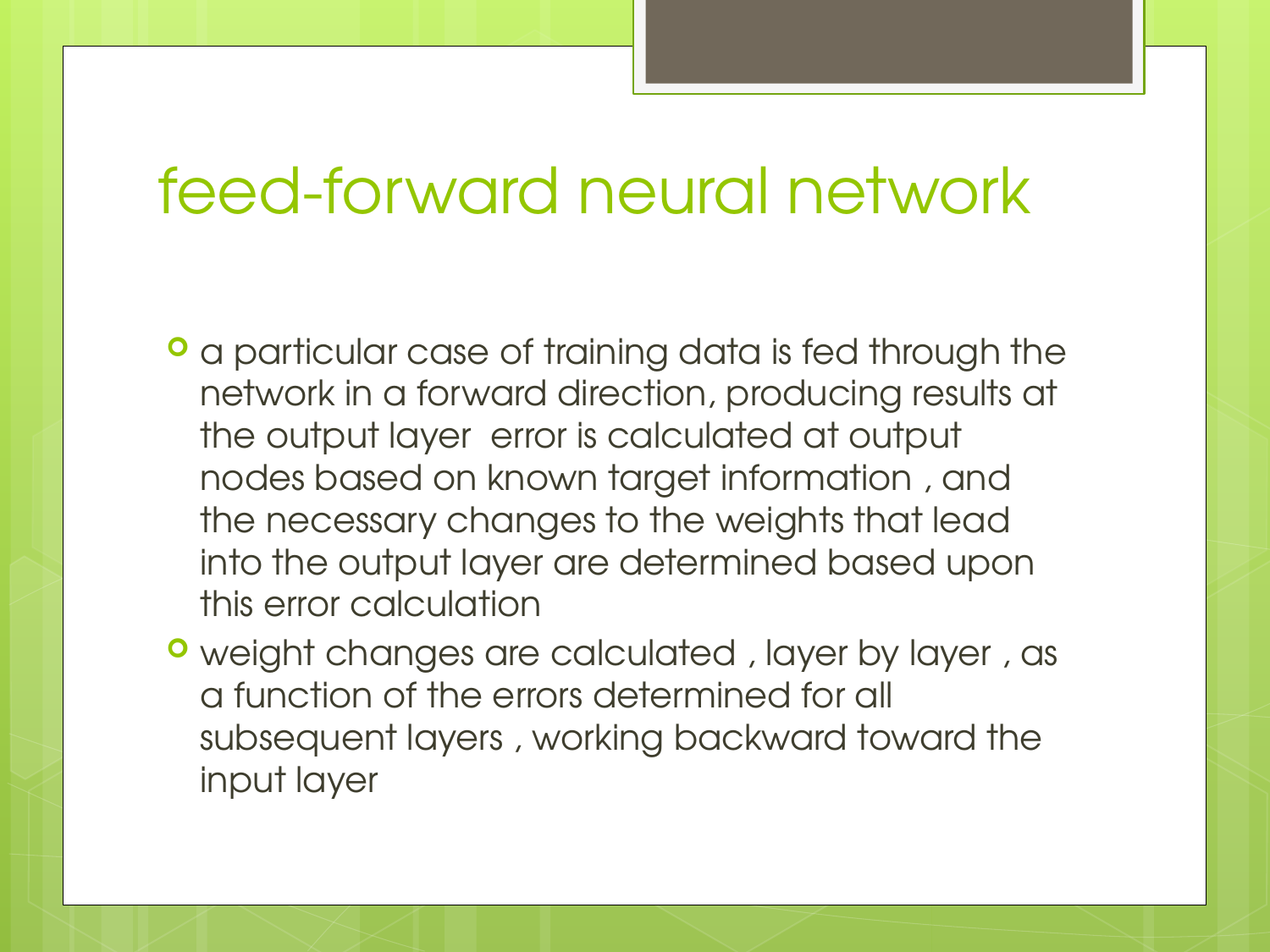

# feed-forward neural network
a particular case of training data is fed through the network in a forward direction, producing results at the output layer  error is calculated at output nodes based on known target information , and the necessary changes to the weights that lead into the output layer are determined based upon this error calculation
weight changes are calculated , layer by layer , as a function of the errors determined for all subsequent layers , working backward toward the input layer